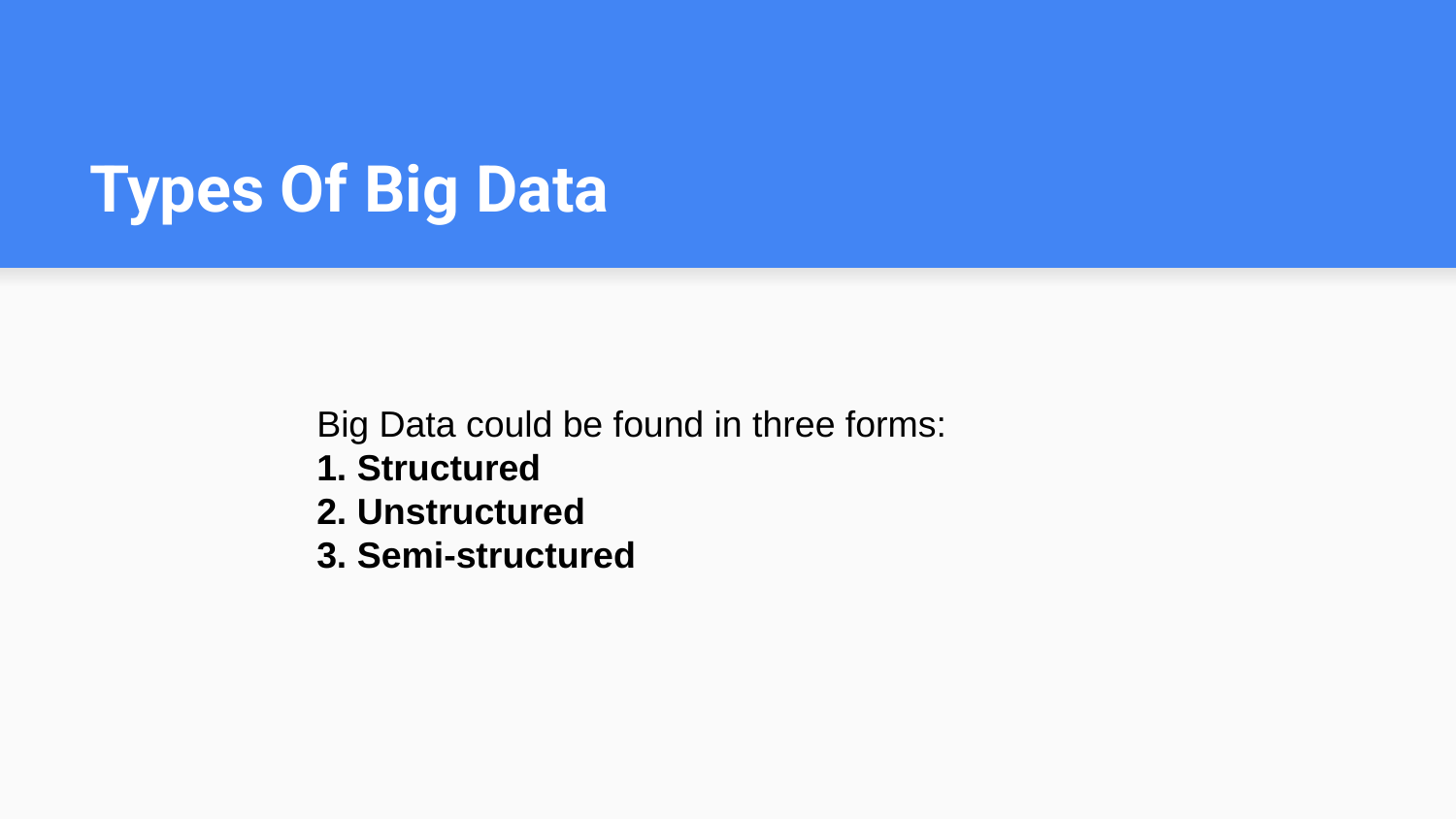

# Types Of Big Data
Big Data could be found in three forms:
1. Structured
2. Unstructured
3. Semi-structured